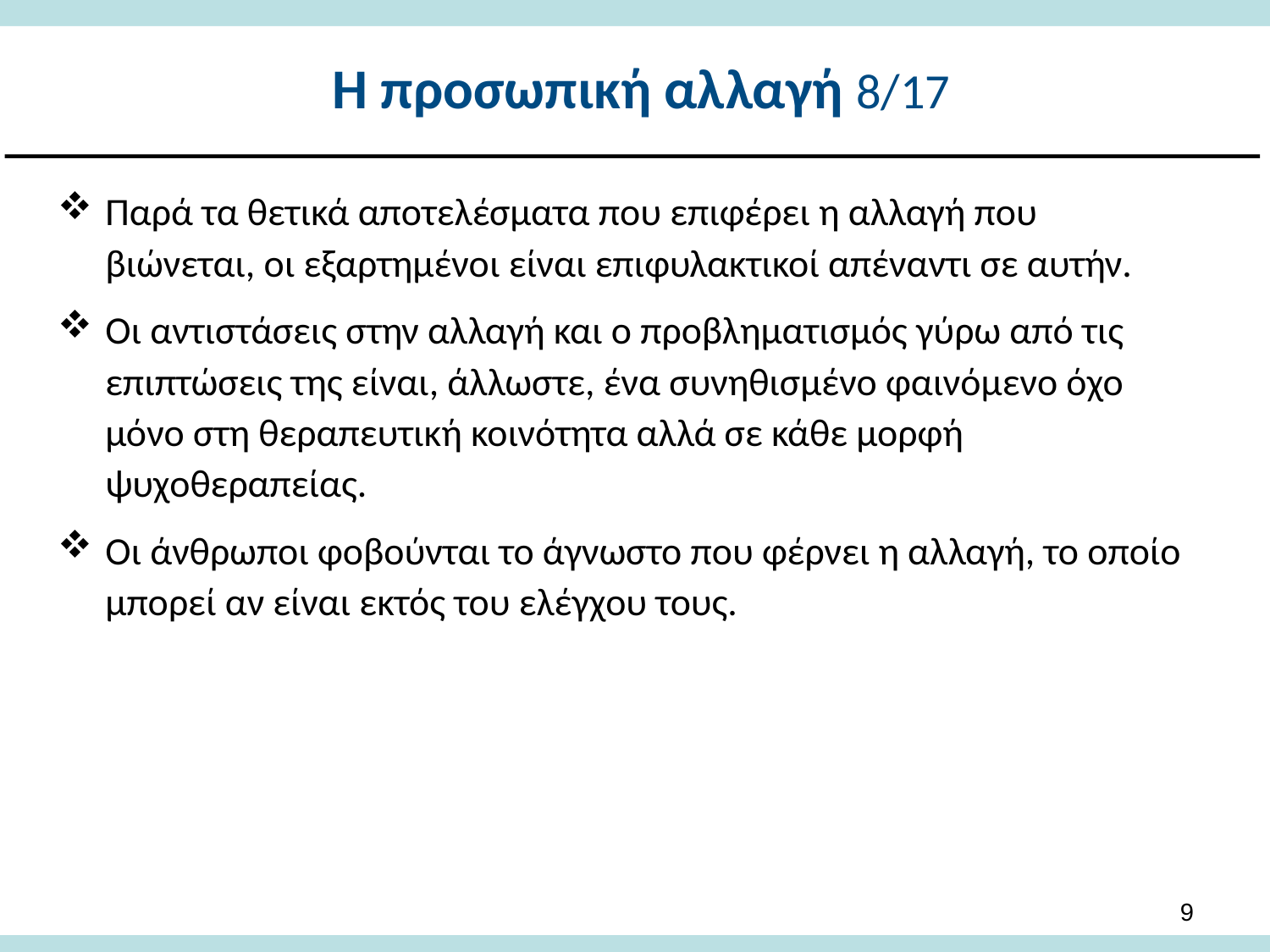

# Η προσωπική αλλαγή 8/17
Παρά τα θετικά αποτελέσματα που επιφέρει η αλλαγή που βιώνεται, οι εξαρτημένοι είναι επιφυλακτικοί απέναντι σε αυτήν.
Οι αντιστάσεις στην αλλαγή και ο προβληματισμός γύρω από τις επιπτώσεις της είναι, άλλωστε, ένα συνηθισμένο φαινόμενο όχο μόνο στη θεραπευτική κοινότητα αλλά σε κάθε μορφή ψυχοθεραπείας.
Οι άνθρωποι φοβούνται το άγνωστο που φέρνει η αλλαγή, το οποίο μπορεί αν είναι εκτός του ελέγχου τους.
9